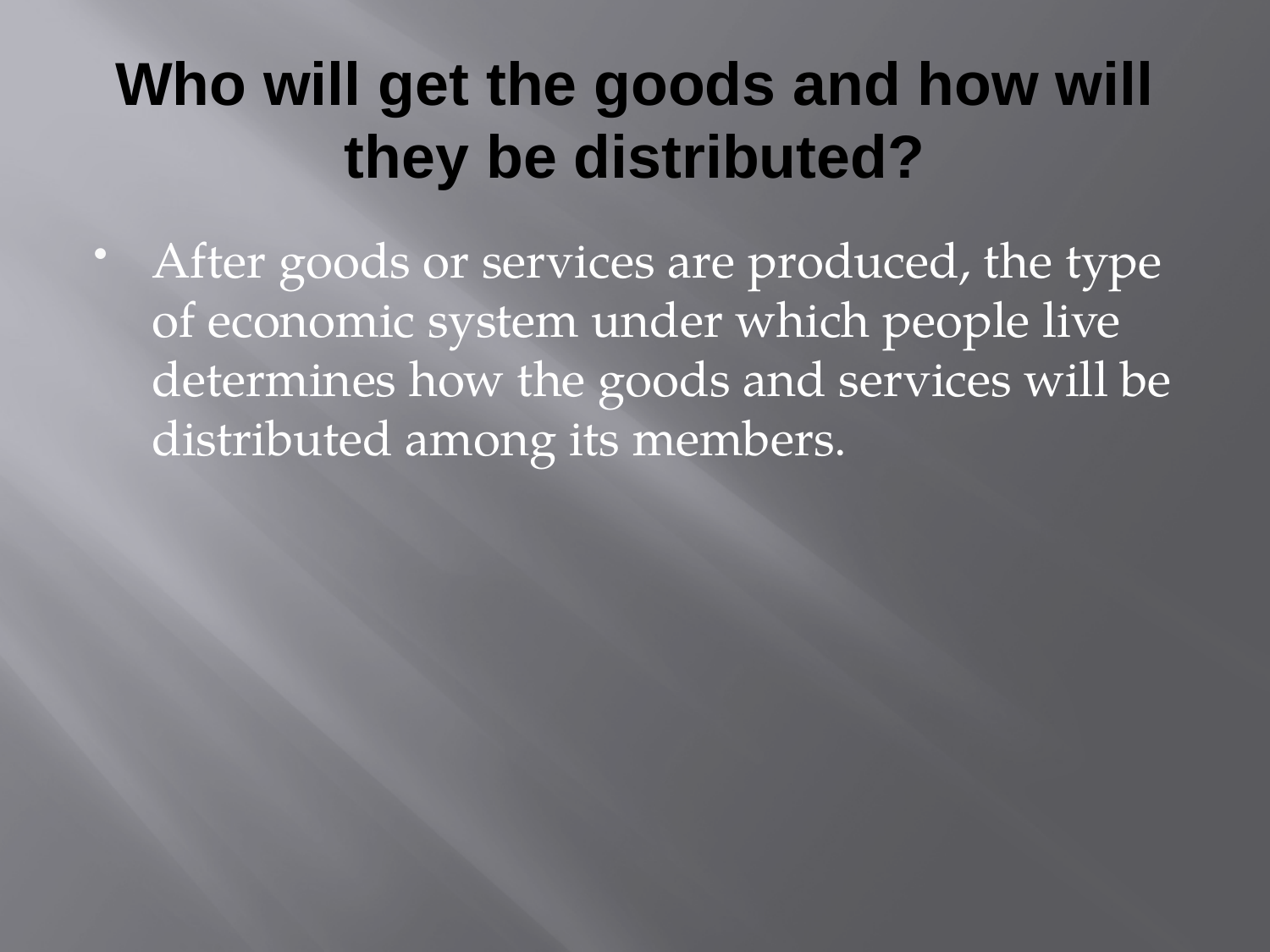

# Who will get the goods and how will they be distributed?
After goods or services are produced, the type of economic system under which people live determines how the goods and services will be distributed among its members.